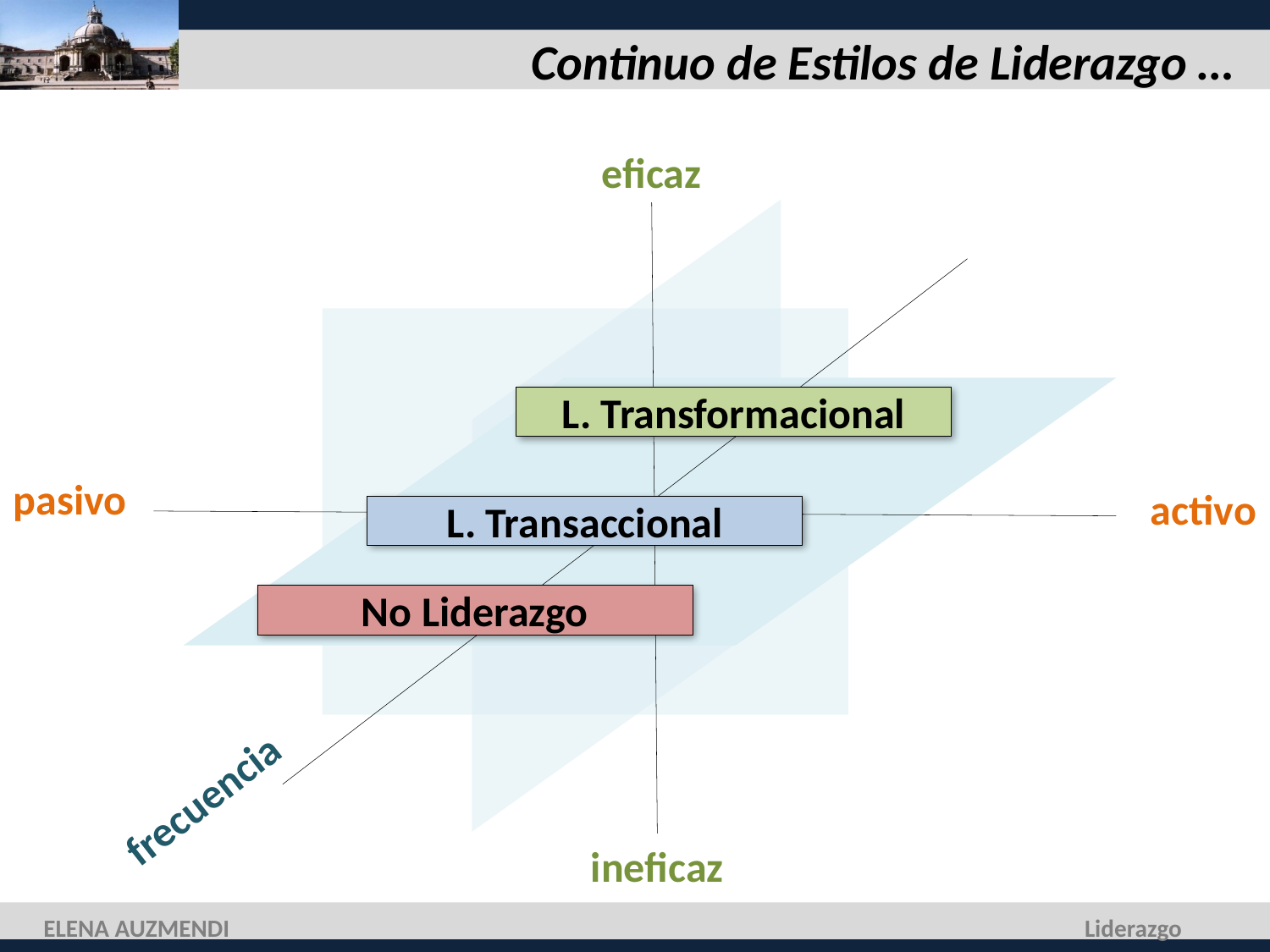

# Continuo de Estilos de Liderazgo …
eficaz

L. Transformacional
pasivo
activo
L. Transaccional
No Liderazgo
frecuencia
ineficaz
ELENA AUZMENDI
Liderazgo